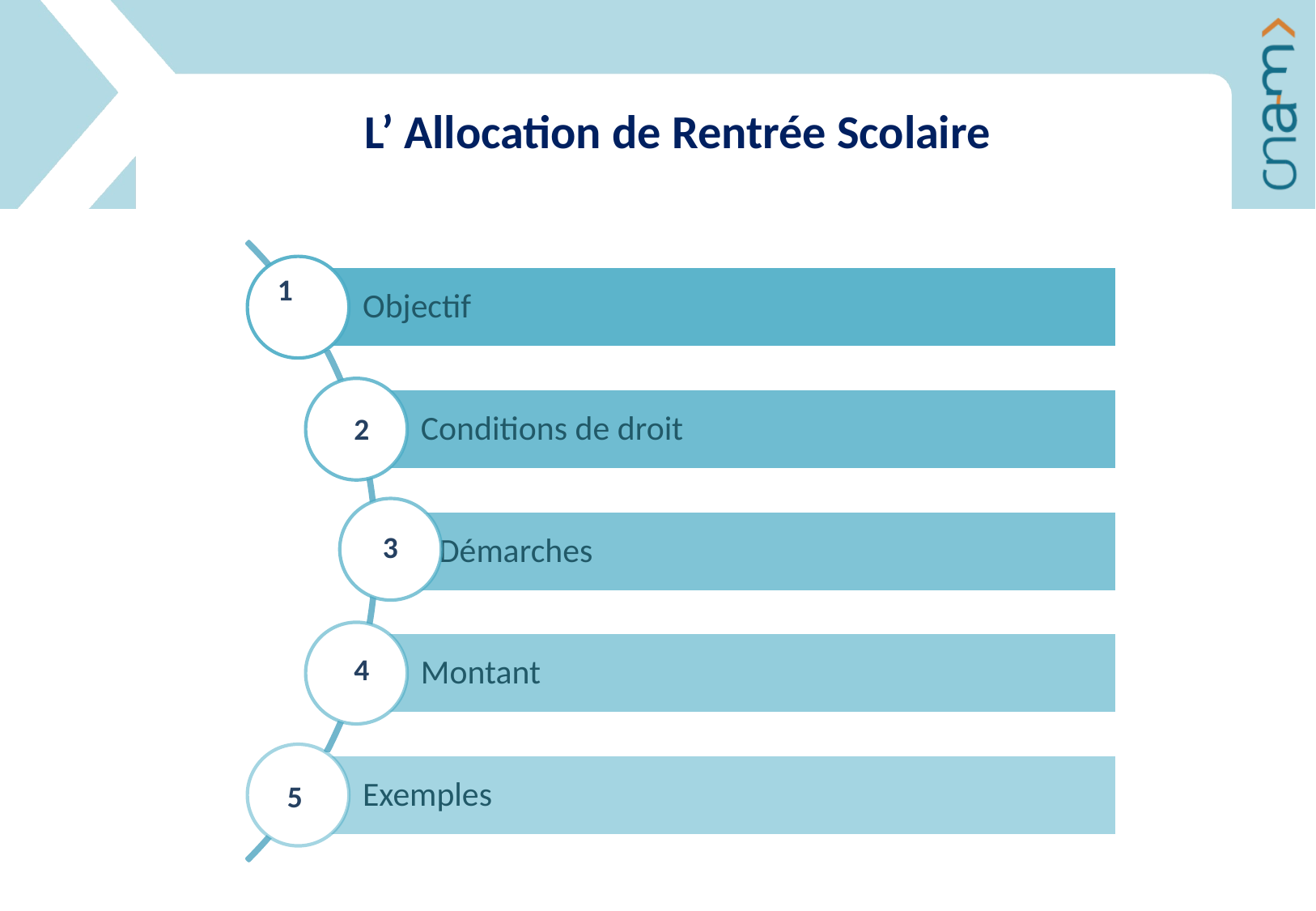

L’ Allocation de Rentrée Scolaire
Objectif
Conditions de droit
Démarches
Montant
Exemples
1
2
3
4
5